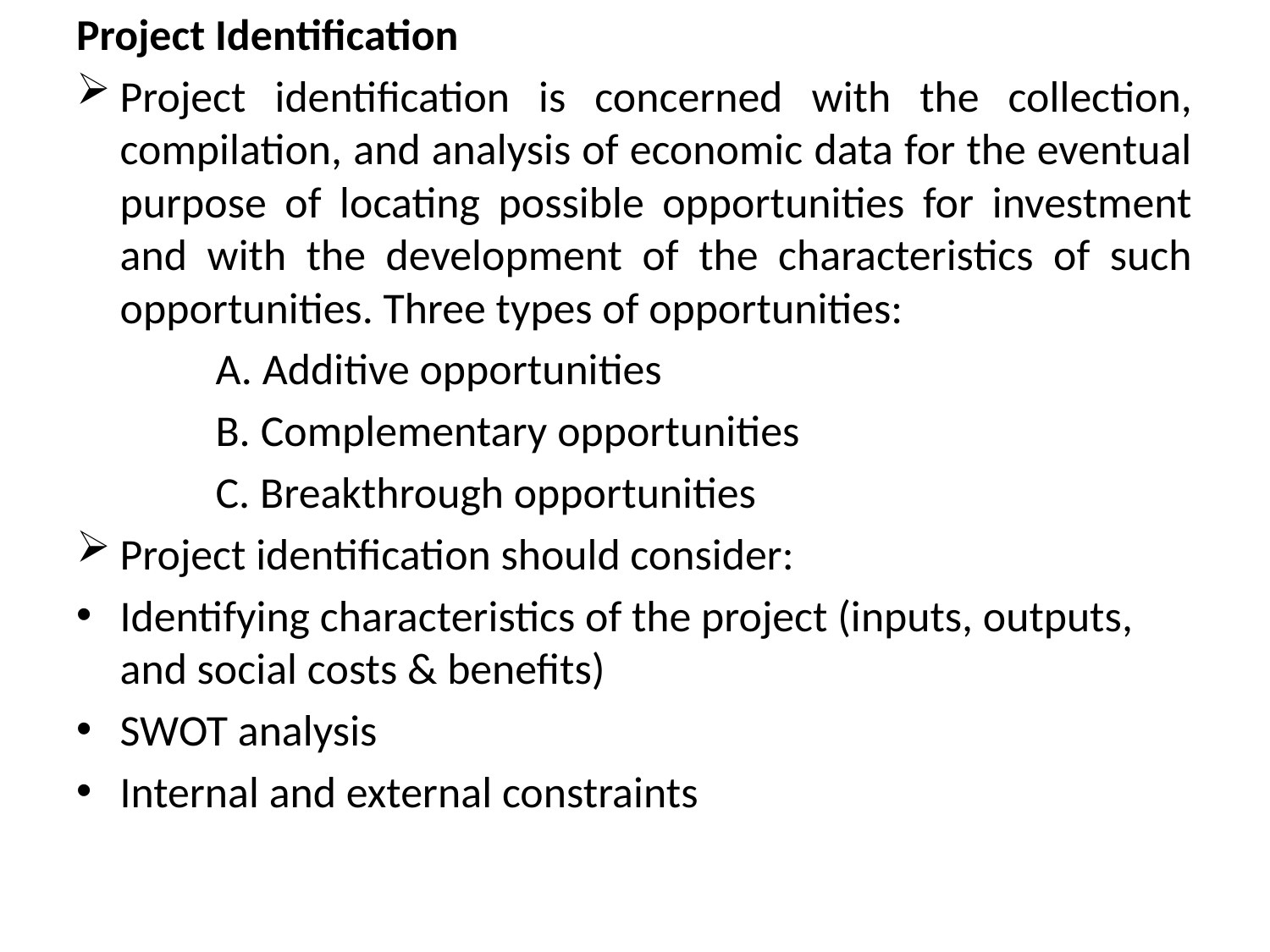

Project Identification
Project identification is concerned with the collection, compilation, and analysis of economic data for the eventual purpose of locating possible opportunities for investment and with the development of the characteristics of such opportunities. Three types of opportunities:
              A. Additive opportunities
              B. Complementary opportunities
              C. Breakthrough opportunities
Project identification should consider:
Identifying characteristics of the project (inputs, outputs, and social costs & benefits)
SWOT analysis
Internal and external constraints